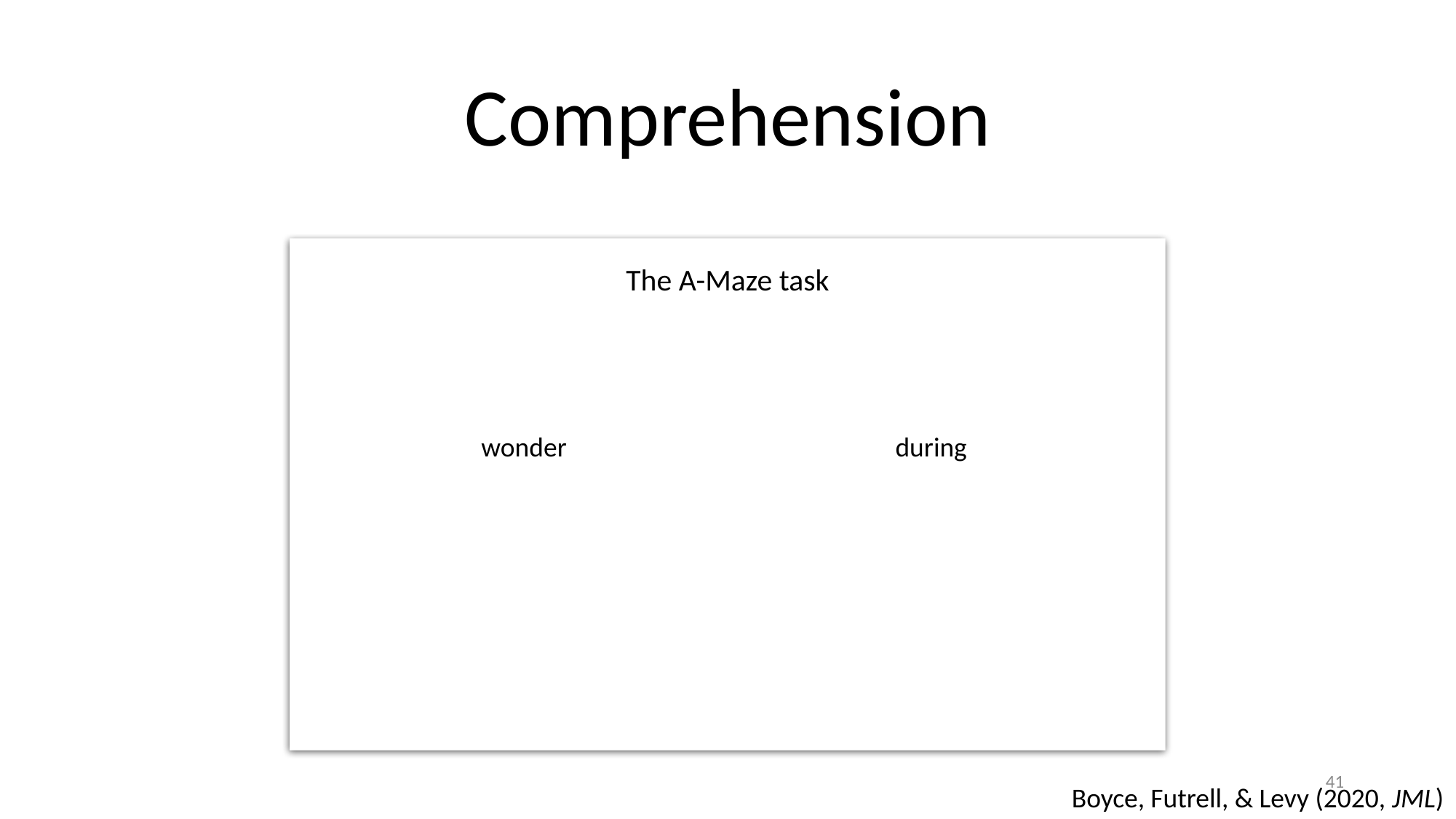

# Comprehension

The A-Maze task
wonder
during
41
Boyce, Futrell, & Levy (2020, JML)